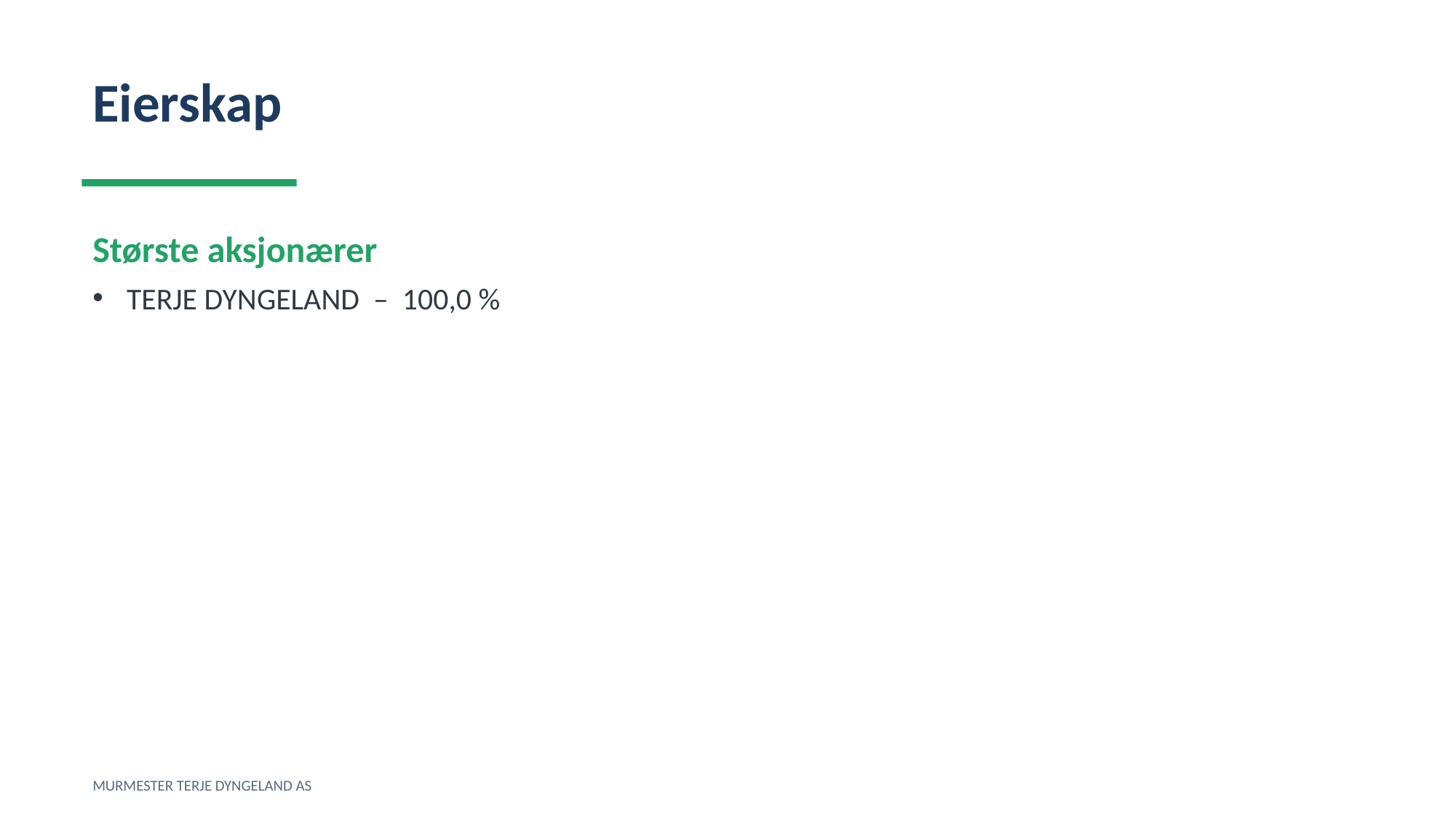

Eierskap

Største aksjonærer
TERJE DYNGELAND  –  100,0 %
MURMESTER TERJE DYNGELAND AS